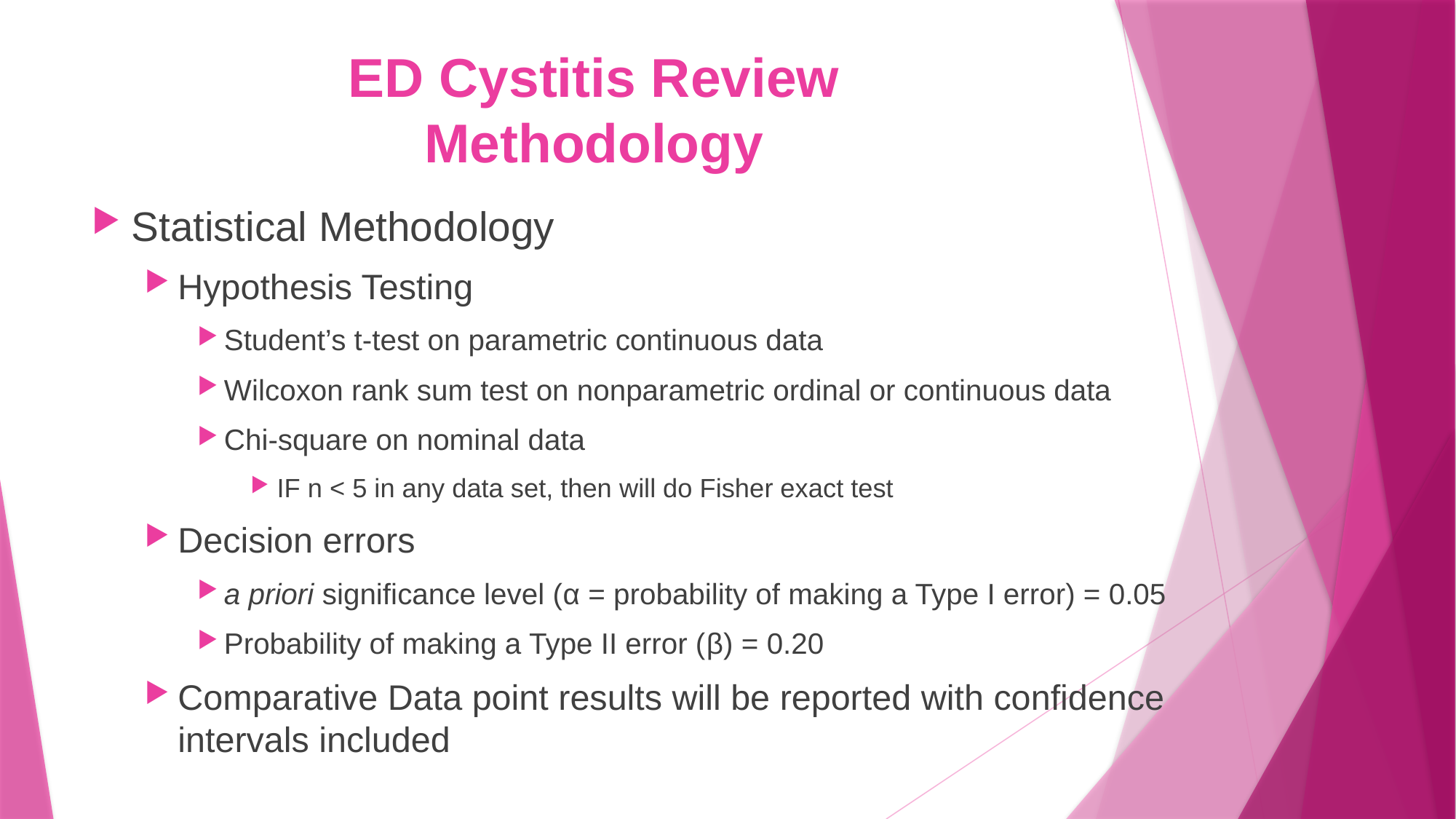

# ED Cystitis Review Methodology
Statistical Methodology
Hypothesis Testing
Student’s t-test on parametric continuous data
Wilcoxon rank sum test on nonparametric ordinal or continuous data
Chi-square on nominal data
IF n < 5 in any data set, then will do Fisher exact test
Decision errors
a priori significance level (α = probability of making a Type I error) = 0.05
Probability of making a Type II error (β) = 0.20
Comparative Data point results will be reported with confidence intervals included